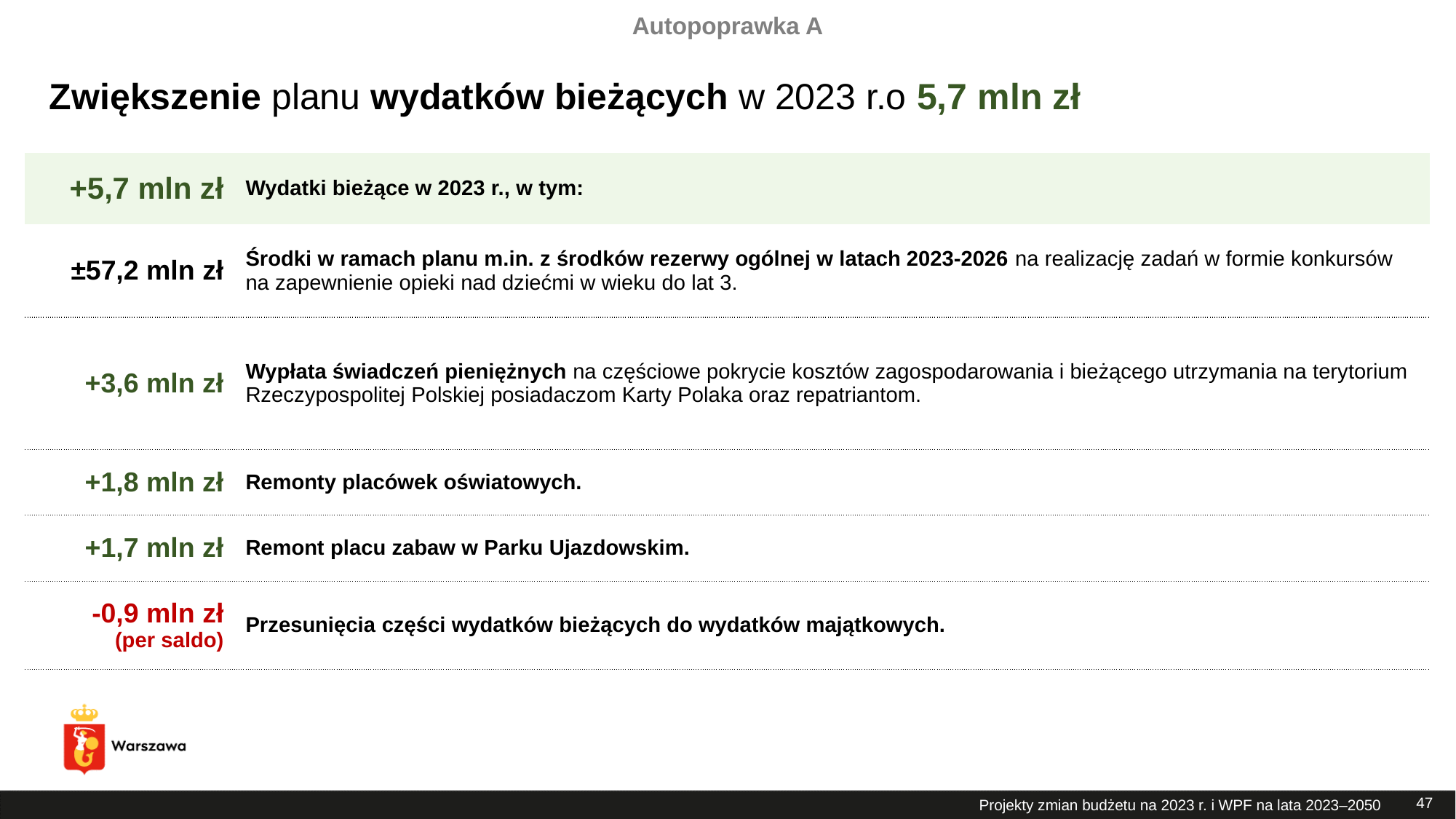

Autopoprawka A
# Zwiększenie planu wydatków bieżących w 2023 r.o 5,7 mln zł
| +5,7 mln zł | Wydatki bieżące w 2023 r., w tym: |
| --- | --- |
| ±57,2 mln zł | Środki w ramach planu m.in. z środków rezerwy ogólnej w latach 2023-2026 na realizację zadań w formie konkursów na zapewnienie opieki nad dziećmi w wieku do lat 3. |
| +3,6 mln zł | Wypłata świadczeń pieniężnych na częściowe pokrycie kosztów zagospodarowania i bieżącego utrzymania na terytorium Rzeczypospolitej Polskiej posiadaczom Karty Polaka oraz repatriantom. |
| +1,8 mln zł | Remonty placówek oświatowych. |
| +1,7 mln zł | Remont placu zabaw w Parku Ujazdowskim. |
| -0,9 mln zł (per saldo) | Przesunięcia części wydatków bieżących do wydatków majątkowych. |
47
Projekty zmian budżetu na 2023 r. i WPF na lata 2023–2050